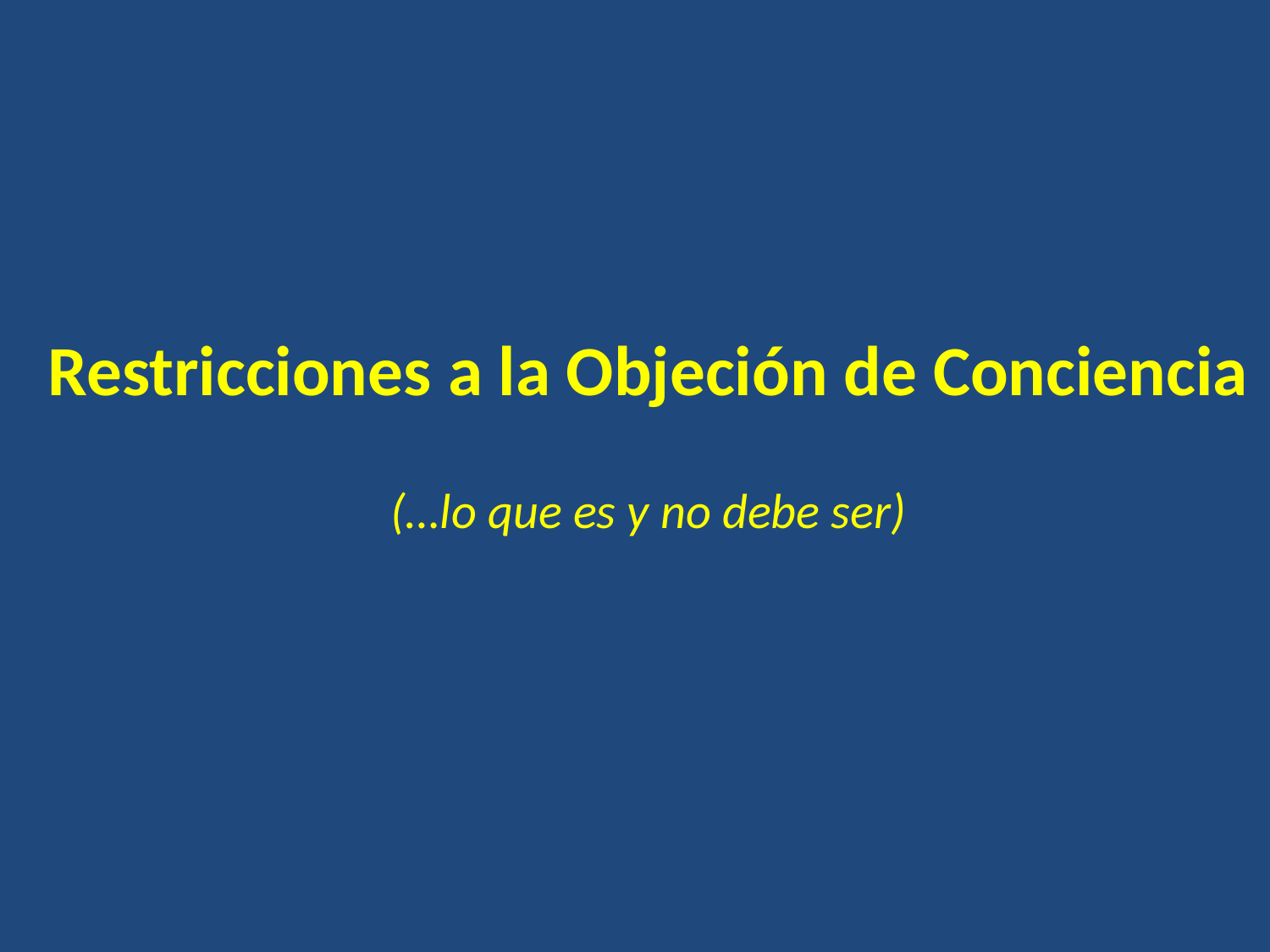

Restricciones a la Objeción de Conciencia
			(…lo que es y no debe ser)

#